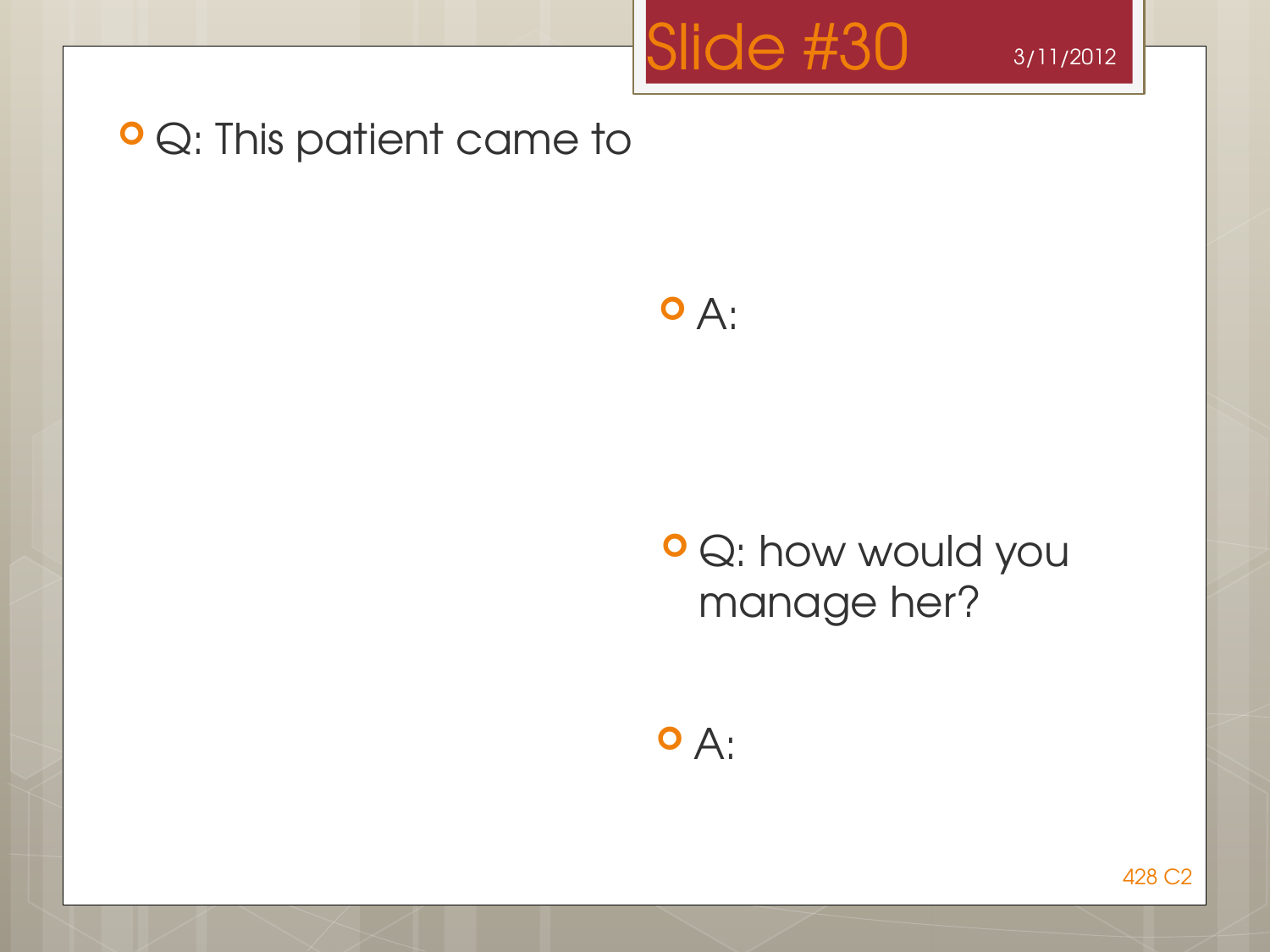

# Slide #30
3/11/2012
Q: This patient came to
A:
Q: how would you manage her?
A:
428 C2